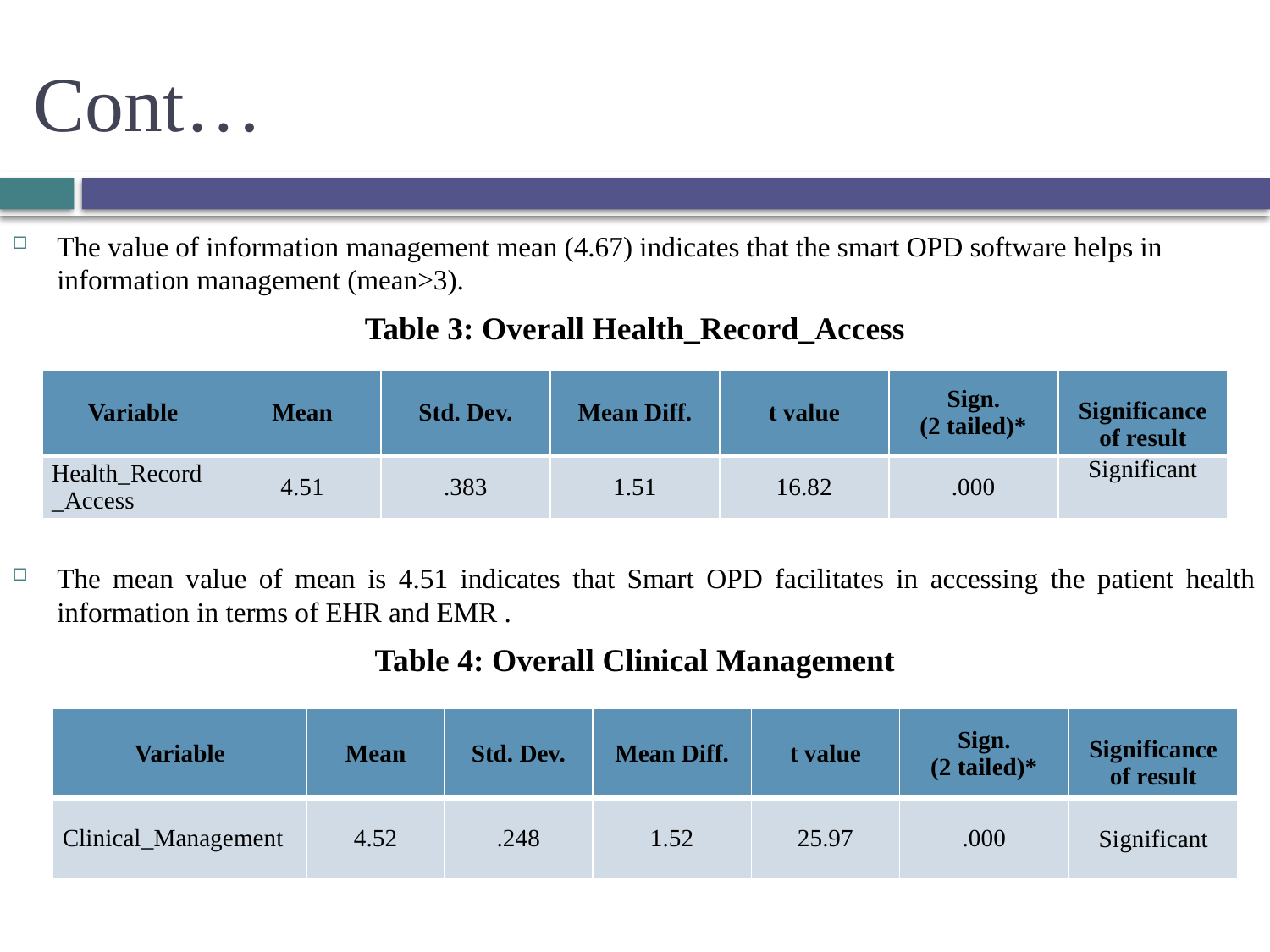

# Cont…
The value of information management mean (4.67) indicates that the smart OPD software helps in  information management (mean>3).
Table 3: Overall Health_Record_Access

The mean value of mean is 4.51 indicates that Smart OPD facilitates in accessing the patient health information in terms of EHR and EMR .
Table 4: Overall Clinical Management

| Variable | Mean | Std. Dev. | Mean Diff. | t value | Sign. (2 tailed)\* | Significance of result |
| --- | --- | --- | --- | --- | --- | --- |
| Health\_Record\_Access | 4.51 | .383 | 1.51 | 16.82 | .000 | Significant |
| Variable | Mean | Std. Dev. | Mean Diff. | t value | Sign. (2 tailed)\* | Significance of result |
| --- | --- | --- | --- | --- | --- | --- |
| Clinical\_Management | 4.52 | .248 | 1.52 | 25.97 | .000 | Significant |